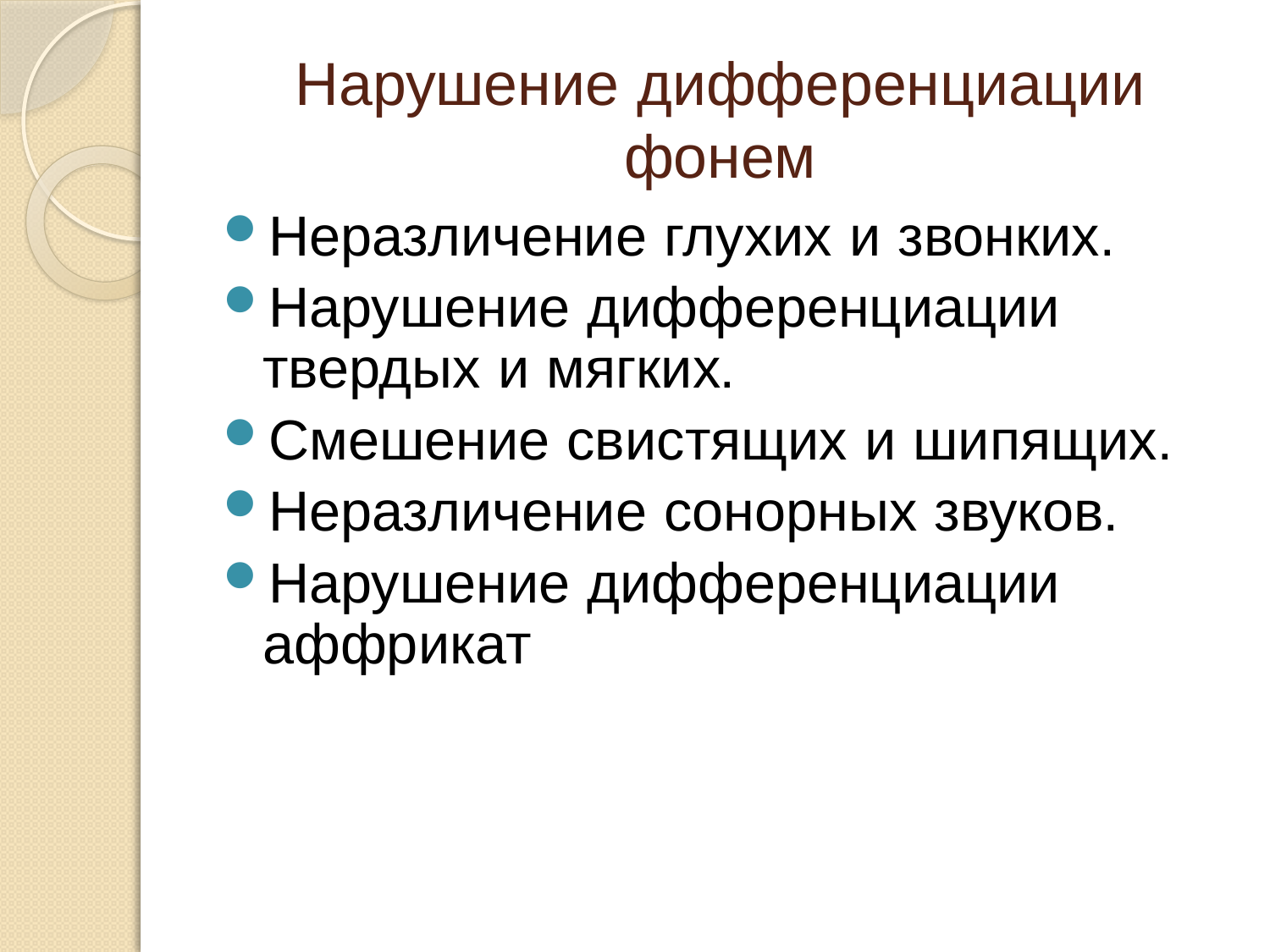

# Нарушение дифференциации фонем
Неразличение глухих и звонких.
Нарушение дифференциации твердых и мягких.
Смешение свистящих и шипящих.
Неразличение сонорных звуков.
Нарушение дифференциации аффрикат